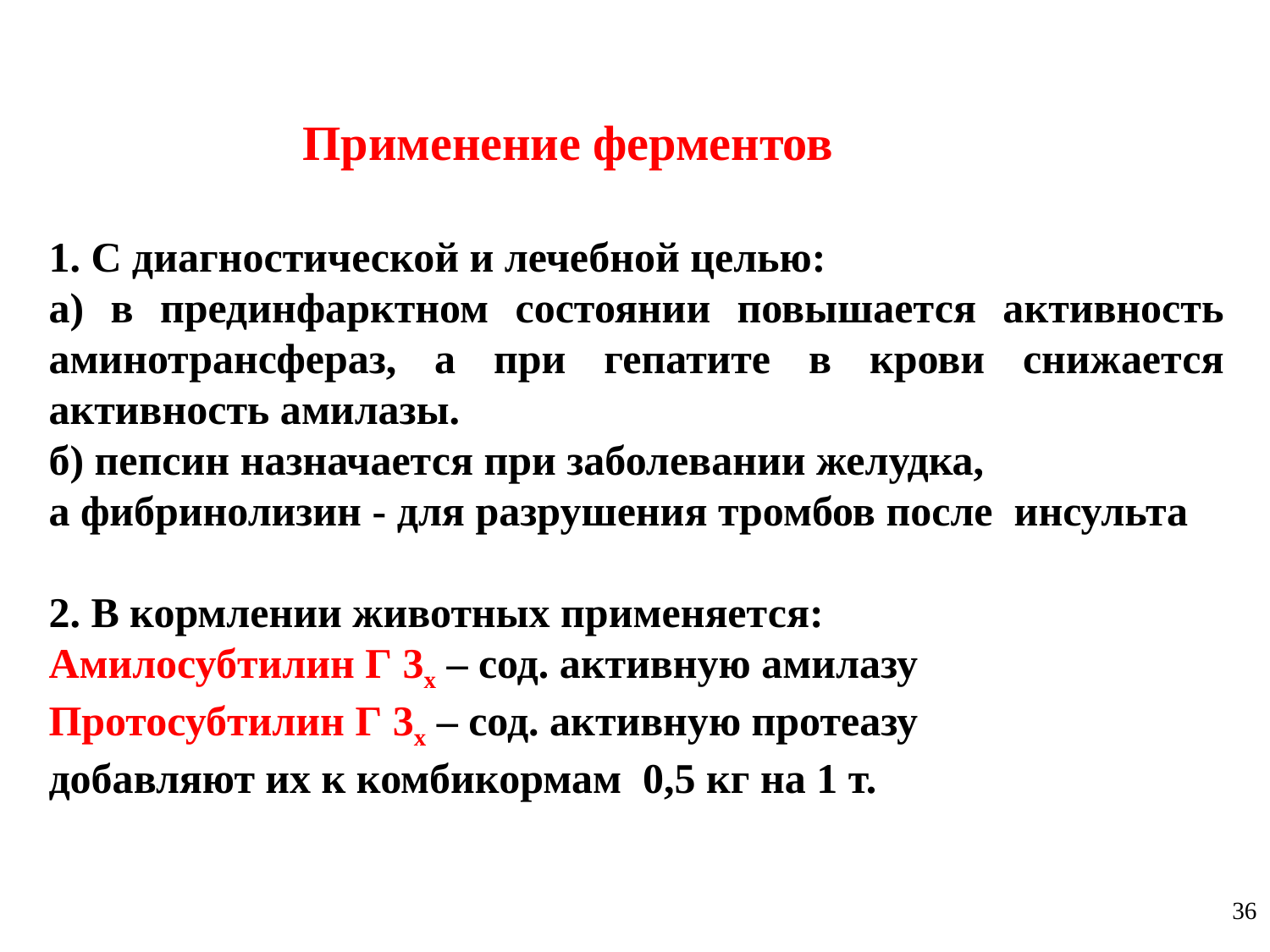

Применение ферментов

1. С диагностической и лечебной целью:
а) в прединфарктном состоянии повышается активность аминотрансфераз, а при гепатите в крови снижается активность амилазы.
б) пепсин назначается при заболевании желудка,
а фибринолизин - для разрушения тромбов после  инсульта

2. В кормлении животных применяется:
Амилосубтилин Г 3х – сод. активную амилазу
Протосубтилин Г 3х – сод. активную протеазу
добавляют их к комбикормам  0,5 кг на 1 т.
36